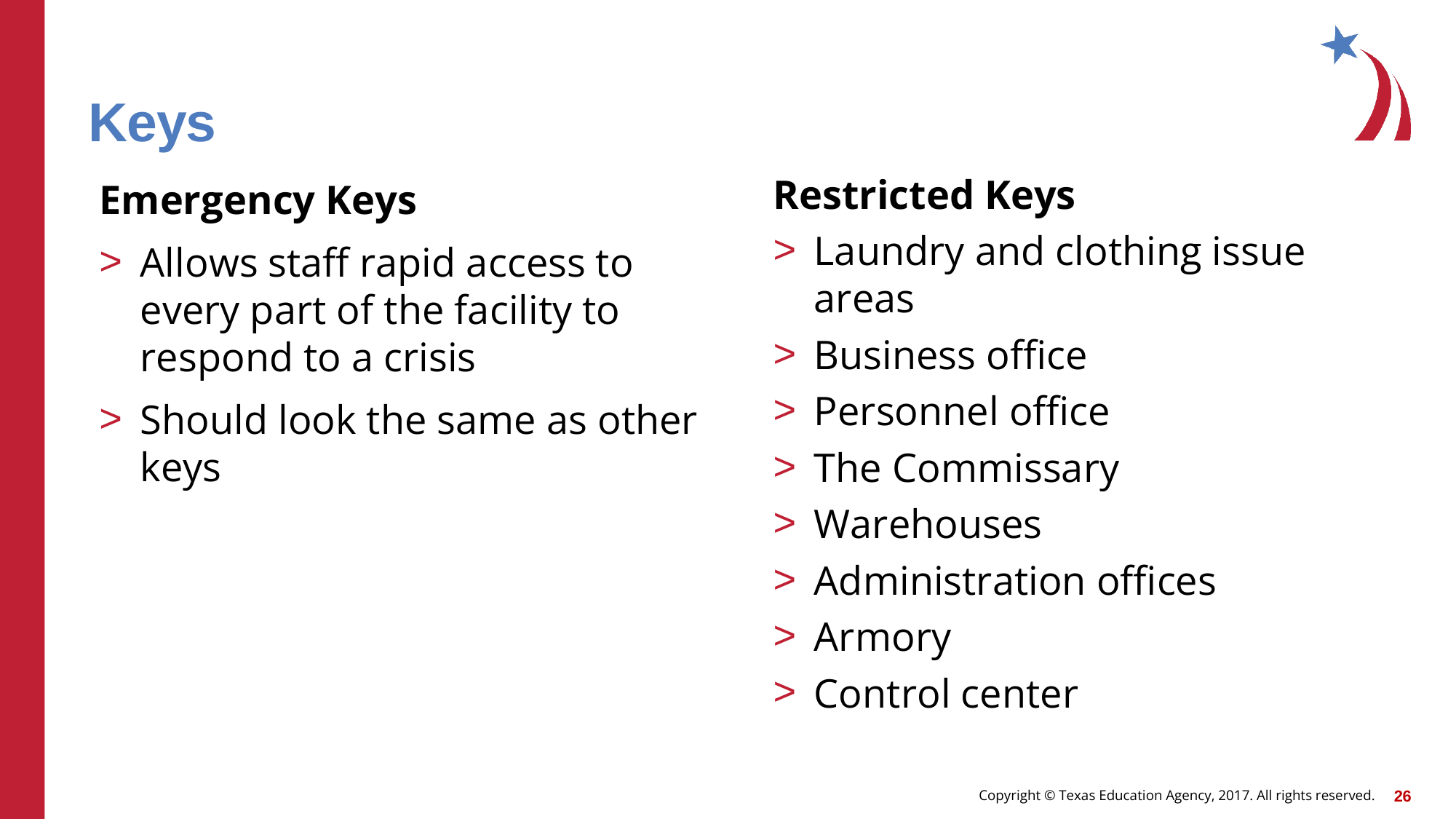

# Keys
Emergency Keys
Allows staff rapid access to every part of the facility to respond to a crisis
Should look the same as other keys

Restricted Keys
Laundry and clothing issue areas
Business office
Personnel office
The Commissary
Warehouses
Administration offices
Armory
Control center